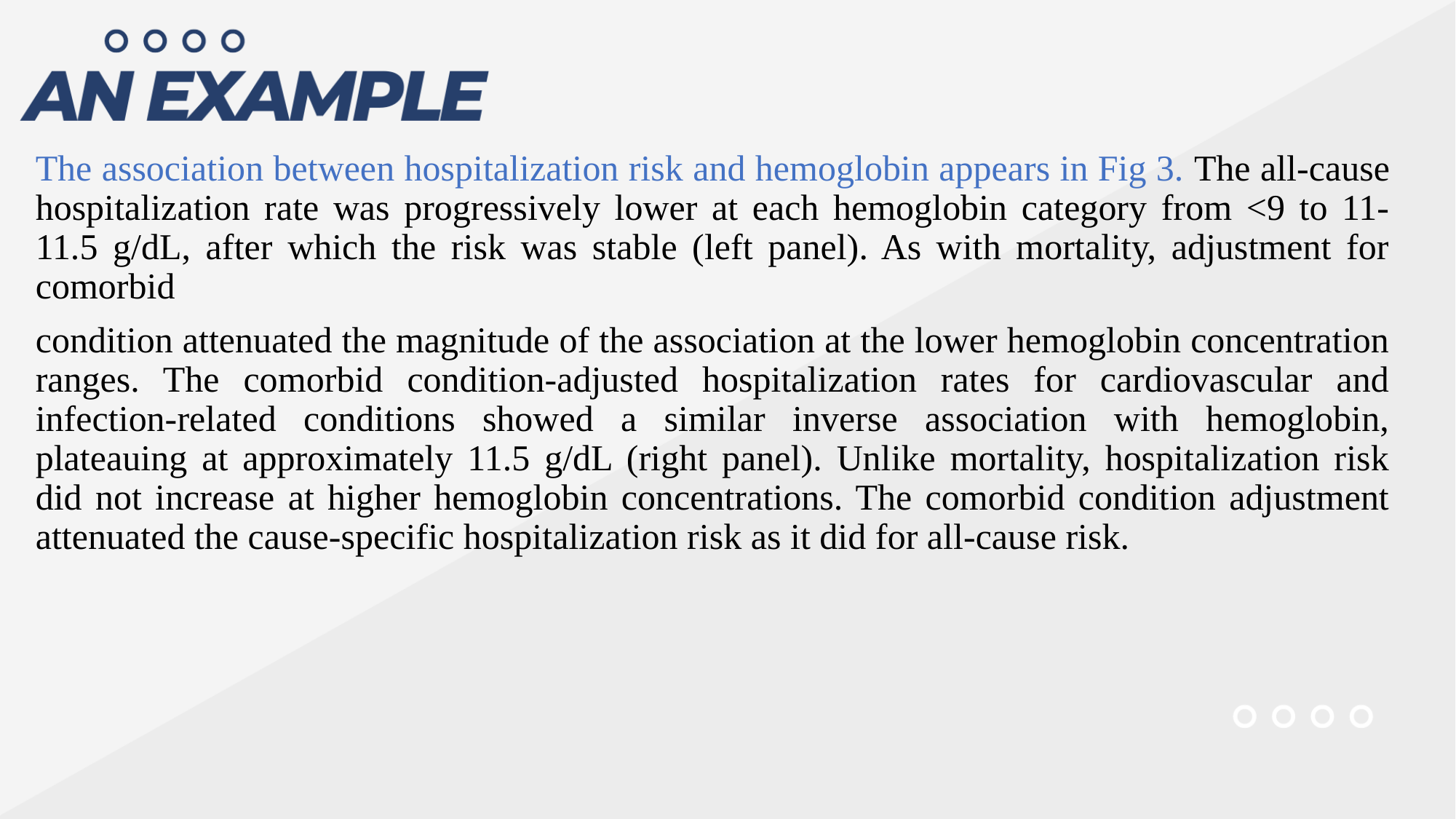

The association between hospitalization risk and hemoglobin appears in Fig 3. The all-cause hospitalization rate was progressively lower at each hemoglobin category from <9 to 11-11.5 g/dL, after which the risk was stable (left panel). As with mortality, adjustment for comorbid
condition attenuated the magnitude of the association at the lower hemoglobin concentration ranges. The comorbid condition-adjusted hospitalization rates for cardiovascular and infection-related conditions showed a similar inverse association with hemoglobin, plateauing at approximately 11.5 g/dL (right panel). Unlike mortality, hospitalization risk did not increase at higher hemoglobin concentrations. The comorbid condition adjustment attenuated the cause-specific hospitalization risk as it did for all-cause risk.